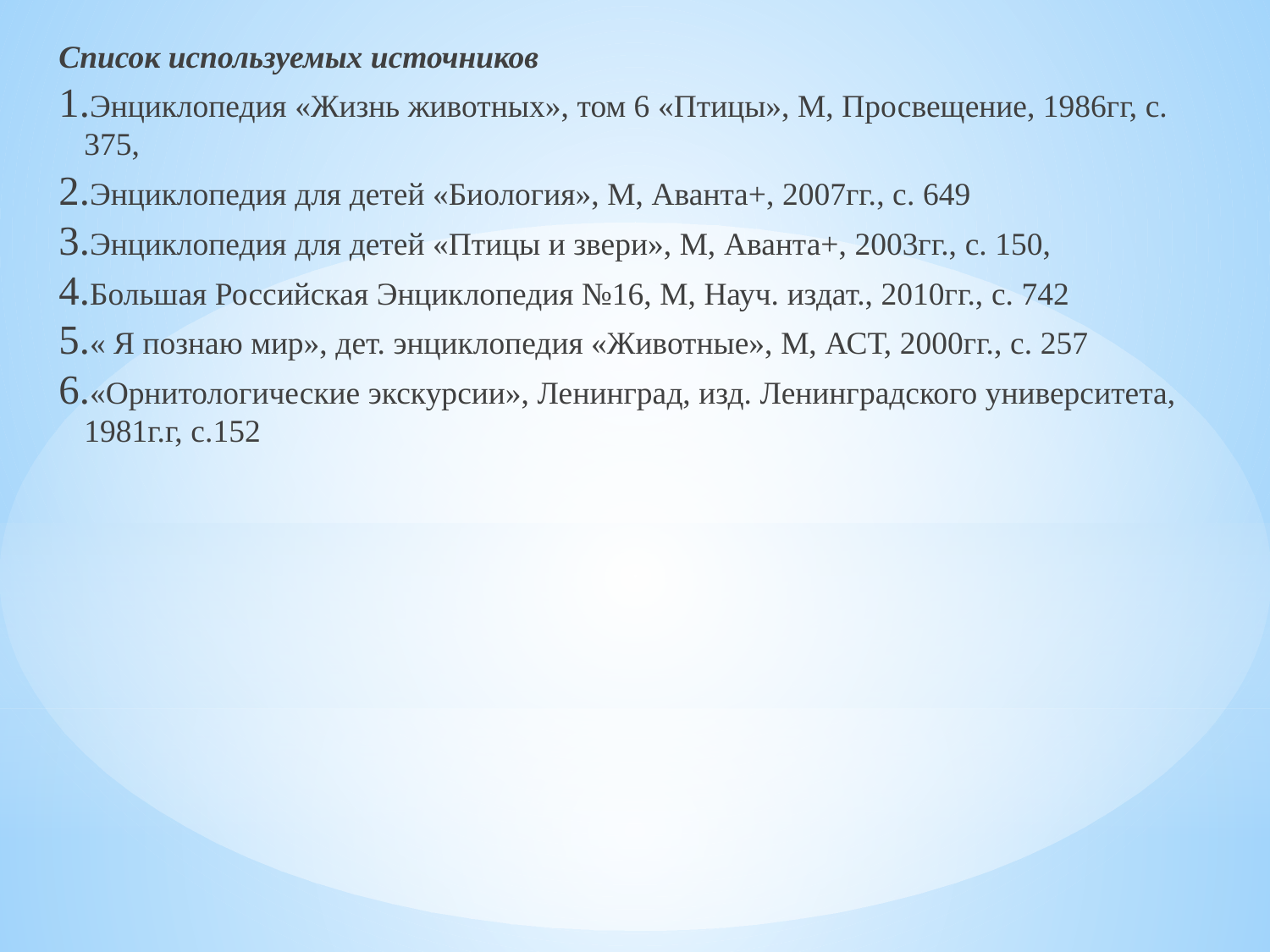

Список используемых источников
Энциклопедия «Жизнь животных», том 6 «Птицы», М, Просвещение, 1986гг, с. 375,
Энциклопедия для детей «Биология», М, Аванта+, 2007гг., с. 649
Энциклопедия для детей «Птицы и звери», М, Аванта+, 2003гг., с. 150,
Большая Российская Энциклопедия №16, М, Науч. издат., 2010гг., с. 742
« Я познаю мир», дет. энциклопедия «Животные», М, АСТ, 2000гг., с. 257
«Орнитологические экскурсии», Ленинград, изд. Ленинградского университета, 1981г.г, с.152